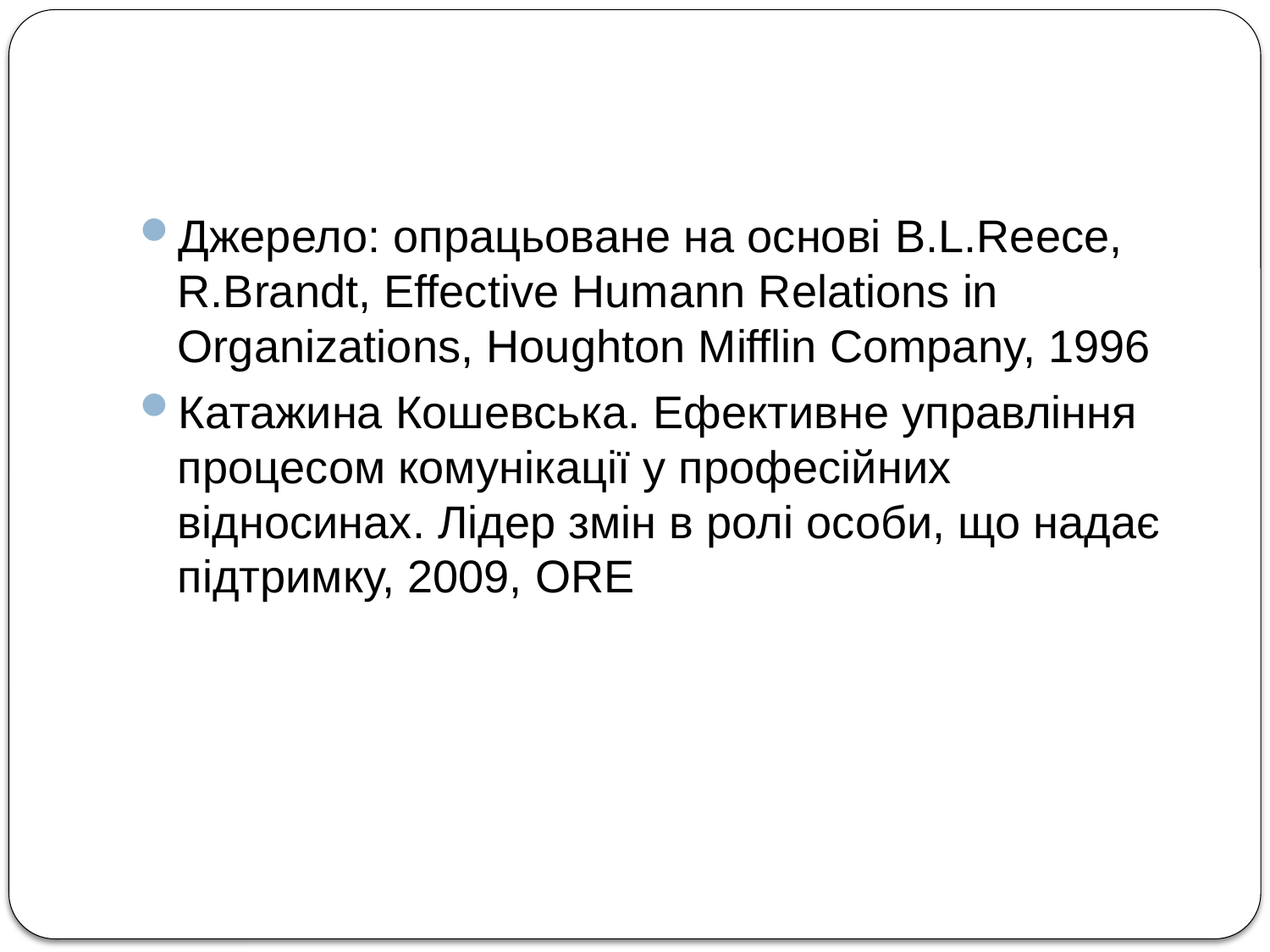

#
Джерело: опрацьоване на основі B.L.Reece, R.Brandt, Effective Humann Relations in Organizations, Houghton Mifflin Company, 1996
Катажина Кошевська. Ефективне управління процесом комунікації у професійних відносинах. Лідер змін в ролі особи, що надає підтримку, 2009, ORE